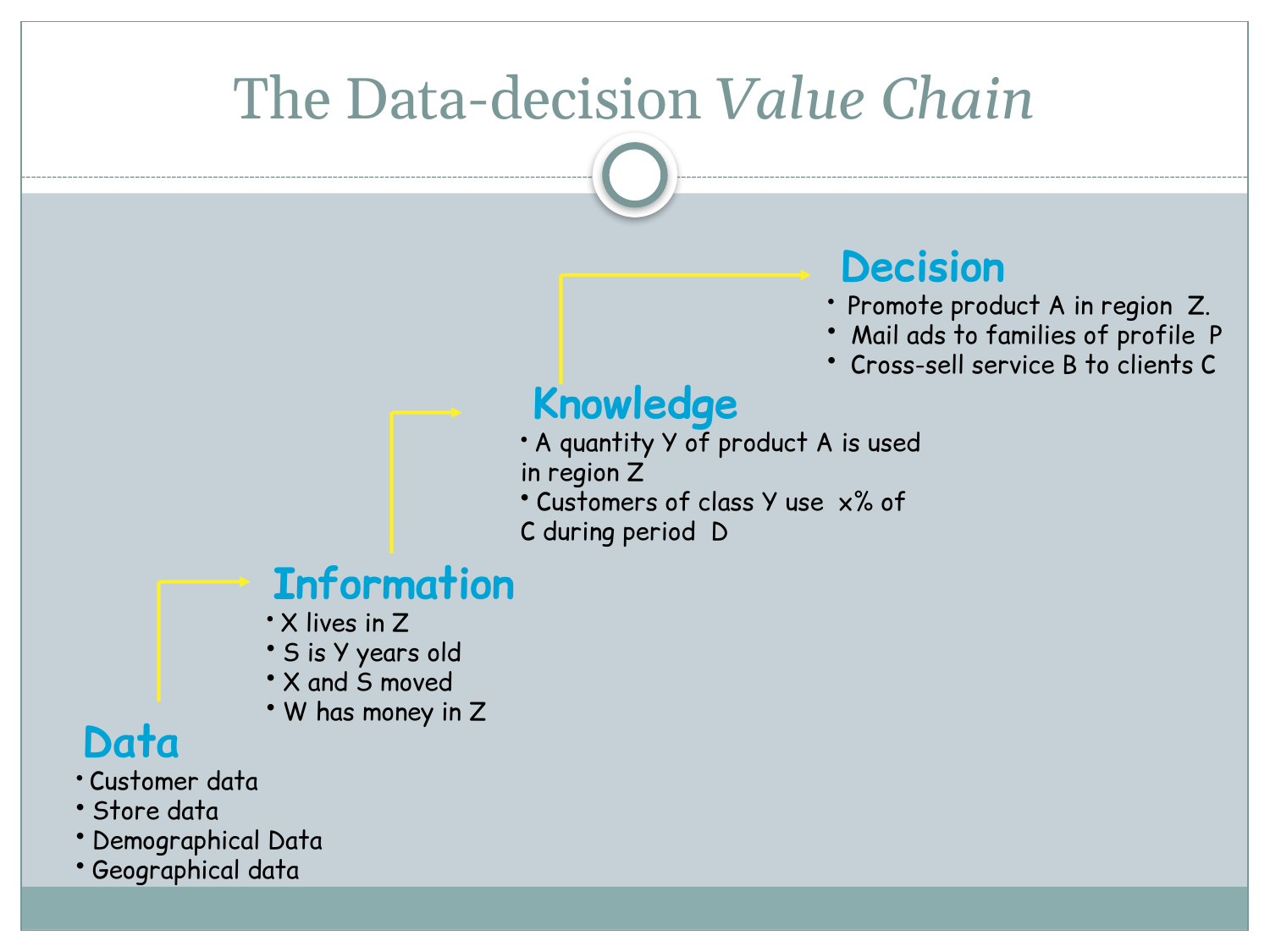

# The Data-decision Value Chain
  Decision
  Promote product A in region  Z.
  Mail ads to families of profile  P
  Cross-sell service B to clients C

  Knowledge
 A quantity Y of product A is used in region Z
 Customers of class Y use  x% of  C during period  D

 Information
 X lives in Z
 S is Y years old
 X and S moved
 W has money in Z

 Data
 Customer data
 Store data
 Demographical Data
 Geographical data